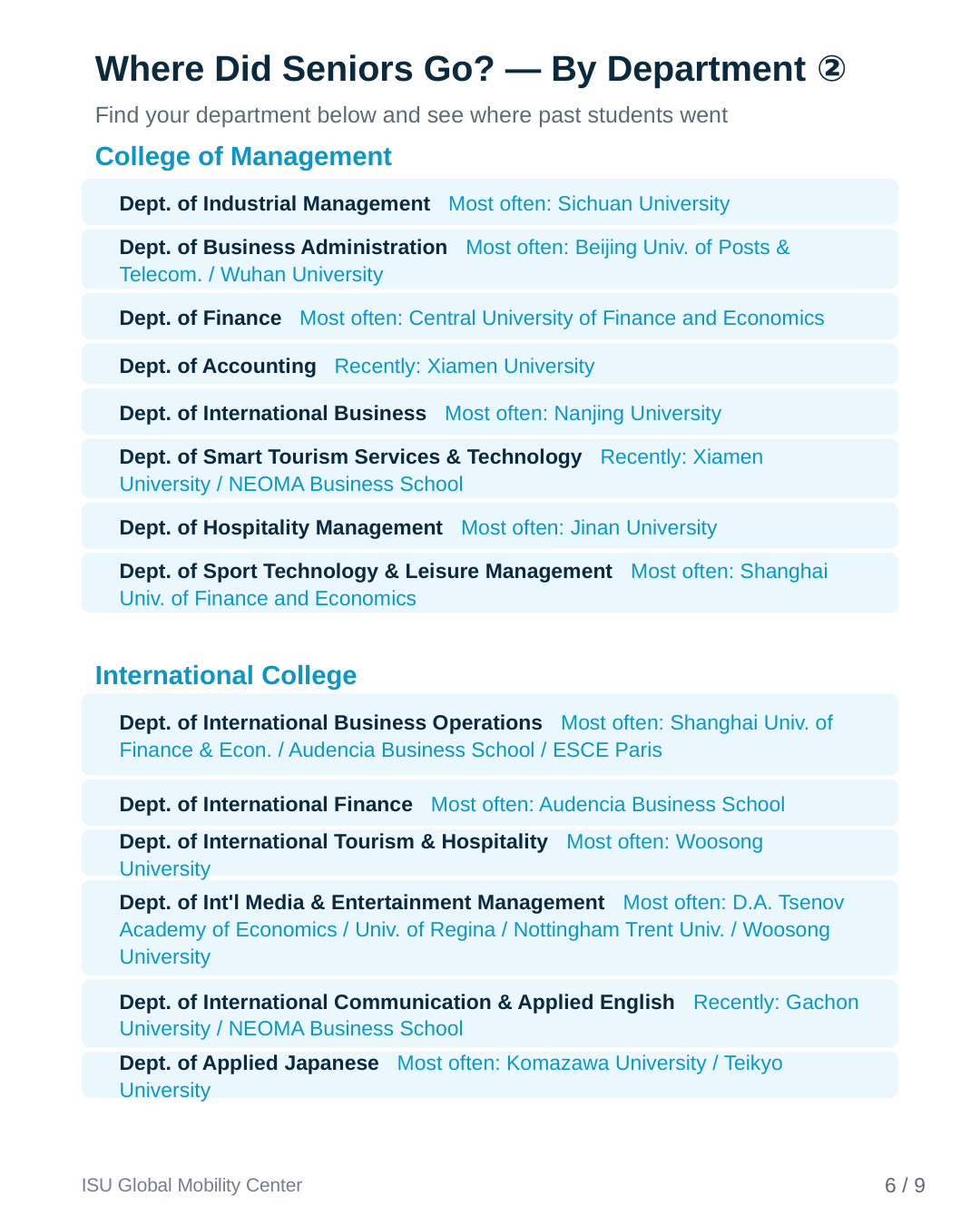

Where Did Seniors Go? — By Department ②
Find your department below and see where past students went
College of Management

Dept. of Industrial Management   Most often: Sichuan University

Dept. of Business Administration   Most often: Beijing Univ. of Posts & Telecom. / Wuhan University

Dept. of Finance   Most often: Central University of Finance and Economics

Dept. of Accounting   Recently: Xiamen University

Dept. of International Business   Most often: Nanjing University

Dept. of Smart Tourism Services & Technology   Recently: Xiamen University / NEOMA Business School

Dept. of Hospitality Management   Most often: Jinan University

Dept. of Sport Technology & Leisure Management   Most often: Shanghai Univ. of Finance and Economics
International College

Dept. of International Business Operations   Most often: Shanghai Univ. of Finance & Econ. / Audencia Business School / ESCE Paris

Dept. of International Finance   Most often: Audencia Business School

Dept. of International Tourism & Hospitality   Most often: Woosong University

Dept. of Int'l Media & Entertainment Management   Most often: D.A. Tsenov Academy of Economics / Univ. of Regina / Nottingham Trent Univ. / Woosong University

Dept. of International Communication & Applied English   Recently: Gachon University / NEOMA Business School

Dept. of Applied Japanese   Most often: Komazawa University / Teikyo University
ISU Global Mobility Center
6 / 9